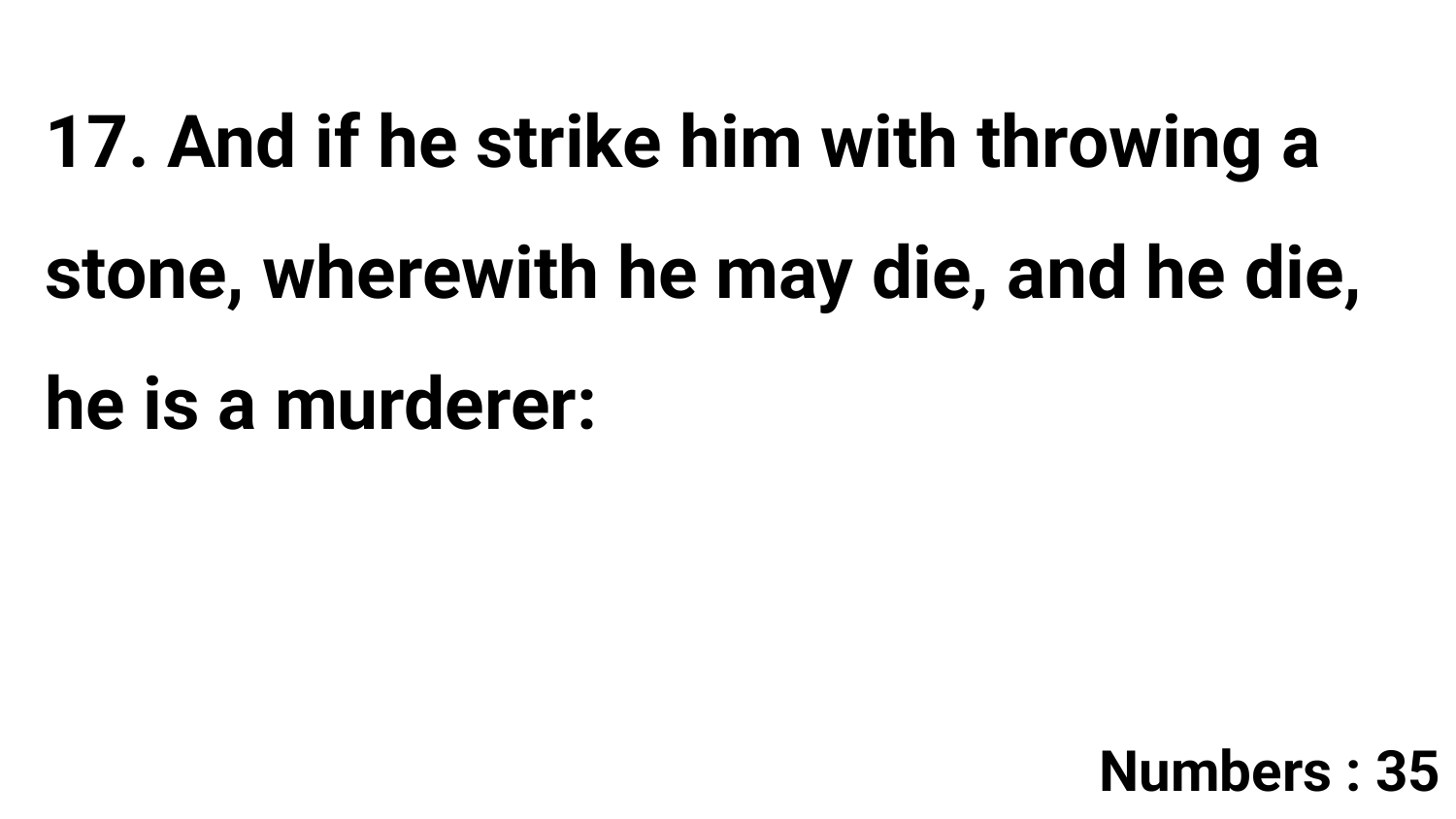

17. And if he strike him with throwing a stone, wherewith he may die, and he die, he is a murderer:
Numbers : 35